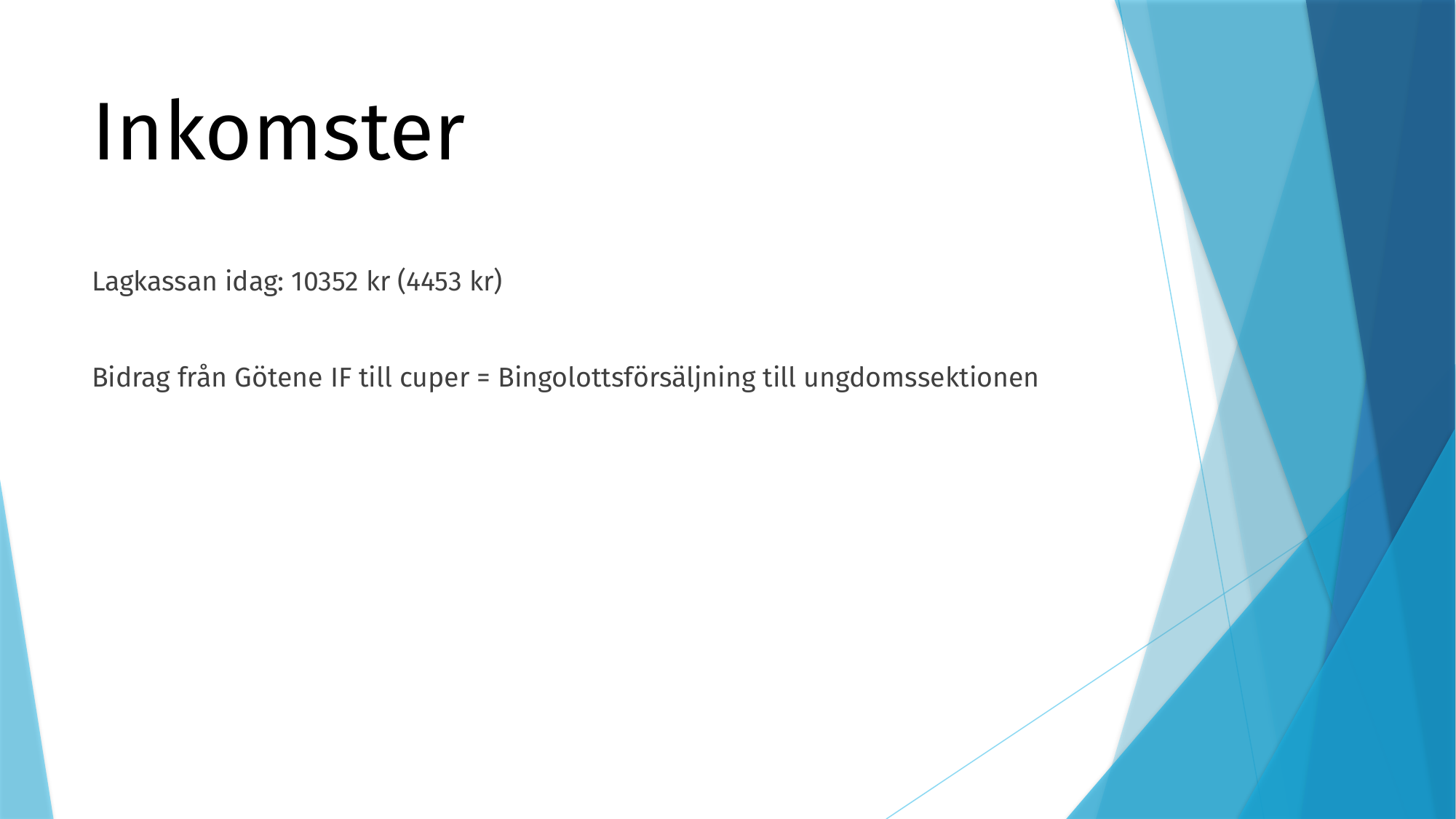

# Inkomster
Lagkassan idag: 10352 kr (4453 kr)

Bidrag från Götene IF till cuper = Bingolottsförsäljning till ungdomssektionen